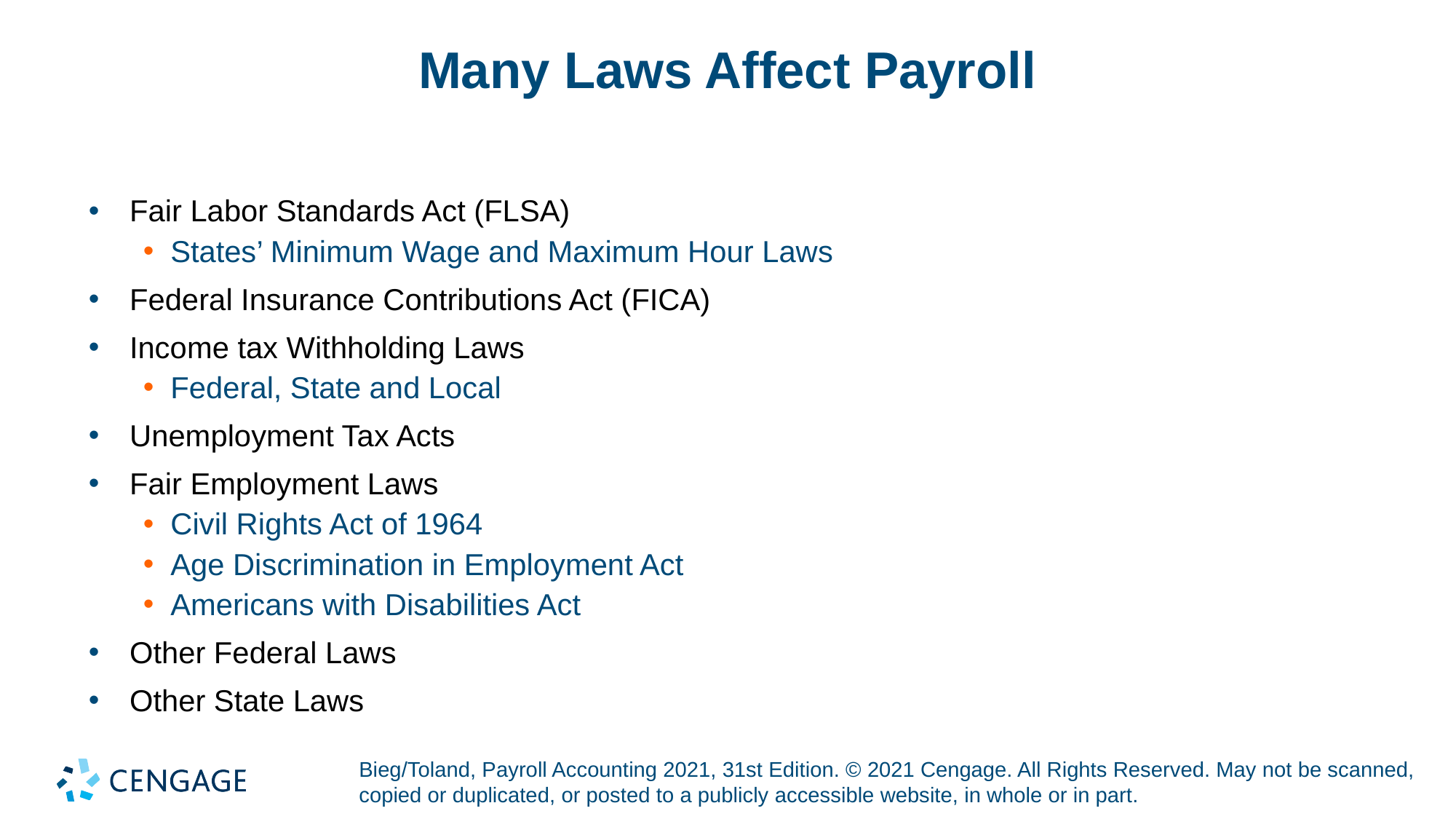

# Many Laws Affect Payroll
Fair Labor Standards Act (FLSA)
States’ Minimum Wage and Maximum Hour Laws
Federal Insurance Contributions Act (FICA)
Income tax Withholding Laws
Federal, State and Local
Unemployment Tax Acts
Fair Employment Laws
Civil Rights Act of 1964
Age Discrimination in Employment Act
Americans with Disabilities Act
Other Federal Laws
Other State Laws